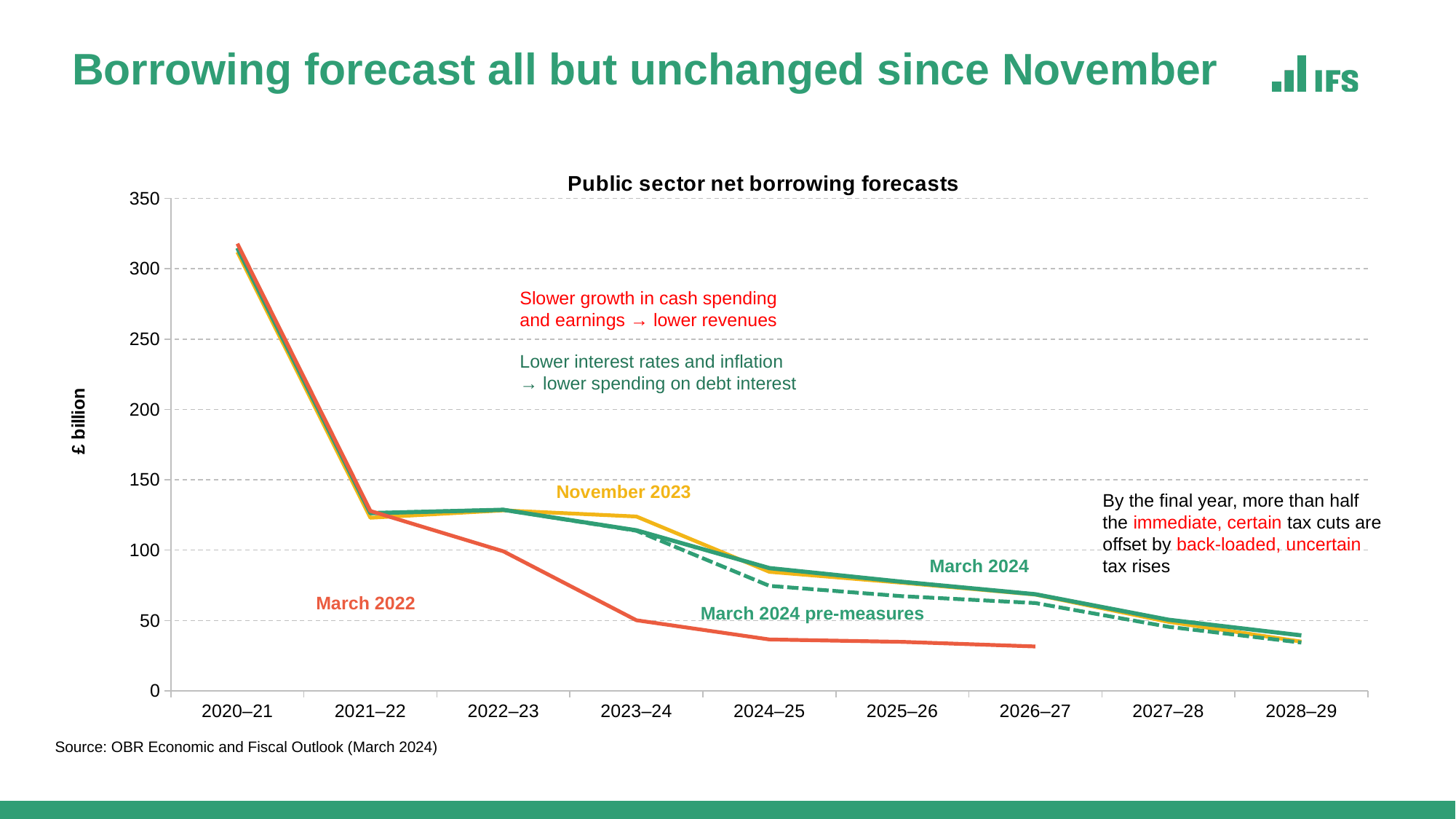

# Borrowing forecast all but unchanged since November

### Chart: Public sector net borrowing forecasts

| Category | November 2023 | pre-measures | March 2024 | March 2022 |
|---|---|---|---|---|
| 2020–21 | 311.897 | 314.736 | 314.736 | 317.81 |
| 2021–22 | 123.008 | 126.27499999999998 | 126.275 | 127.82987521939876 |
| 2022–23 | 128.266 | 128.682 | 128.682 | 99.14069061507905 |
| 2023–24 | 123.90988239024044 | 113.78176280653393 | 114.08492526417305 | 50.194568349496826 |
| 2024–25 | 84.5703258643127 | 74.61556630256196 | 87.22658162599016 | 36.52329312780514 |
| 2025–26 | 76.83563986964104 | 67.26723125078465 | 77.48231520937773 | 34.82701509770446 |
| 2026–27 | 68.40558689238503 | 62.39721137712286 | 68.66064109284736 | 31.55086859693067 |
| 2027–28 | 49.05861007313656 | 45.53767237232767 | 50.56215166846958 | None |
| 2028–29 | 35.00399761955954 | 34.29799967624428 | 39.43475991304232 | None |
Slower growth in cash spending and earnings → lower revenues

Lower interest rates and inflation → lower spending on debt interest
November 2023
By the final year, more than half the immediate, certain tax cuts are offset by back-loaded, uncertain tax rises

March 2024
March 2022
March 2024 pre-measures
Source: OBR Economic and Fiscal Outlook (March 2024)